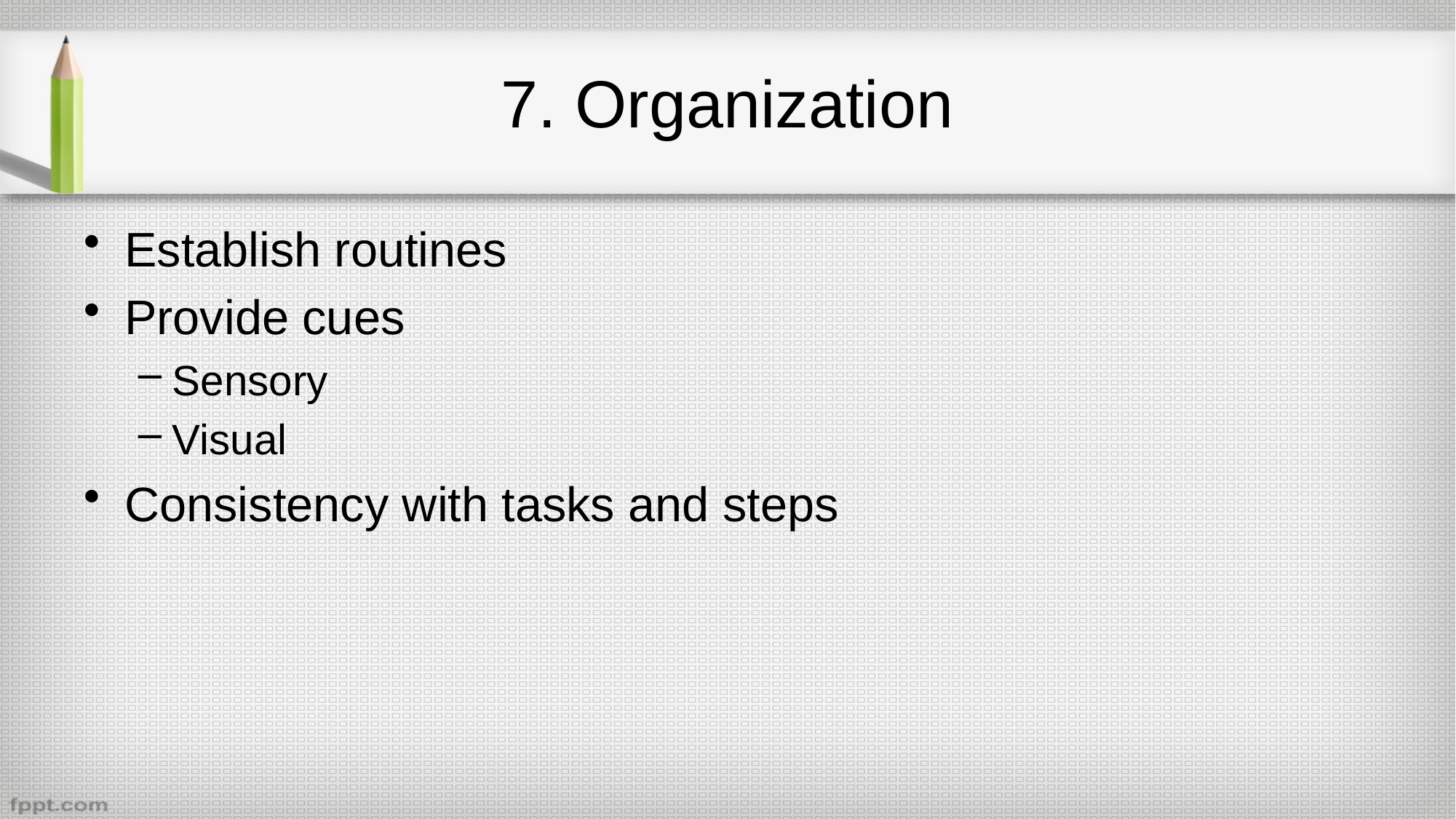

# 7. Organization
Establish routines
Provide cues
Sensory
Visual
Consistency with tasks and steps